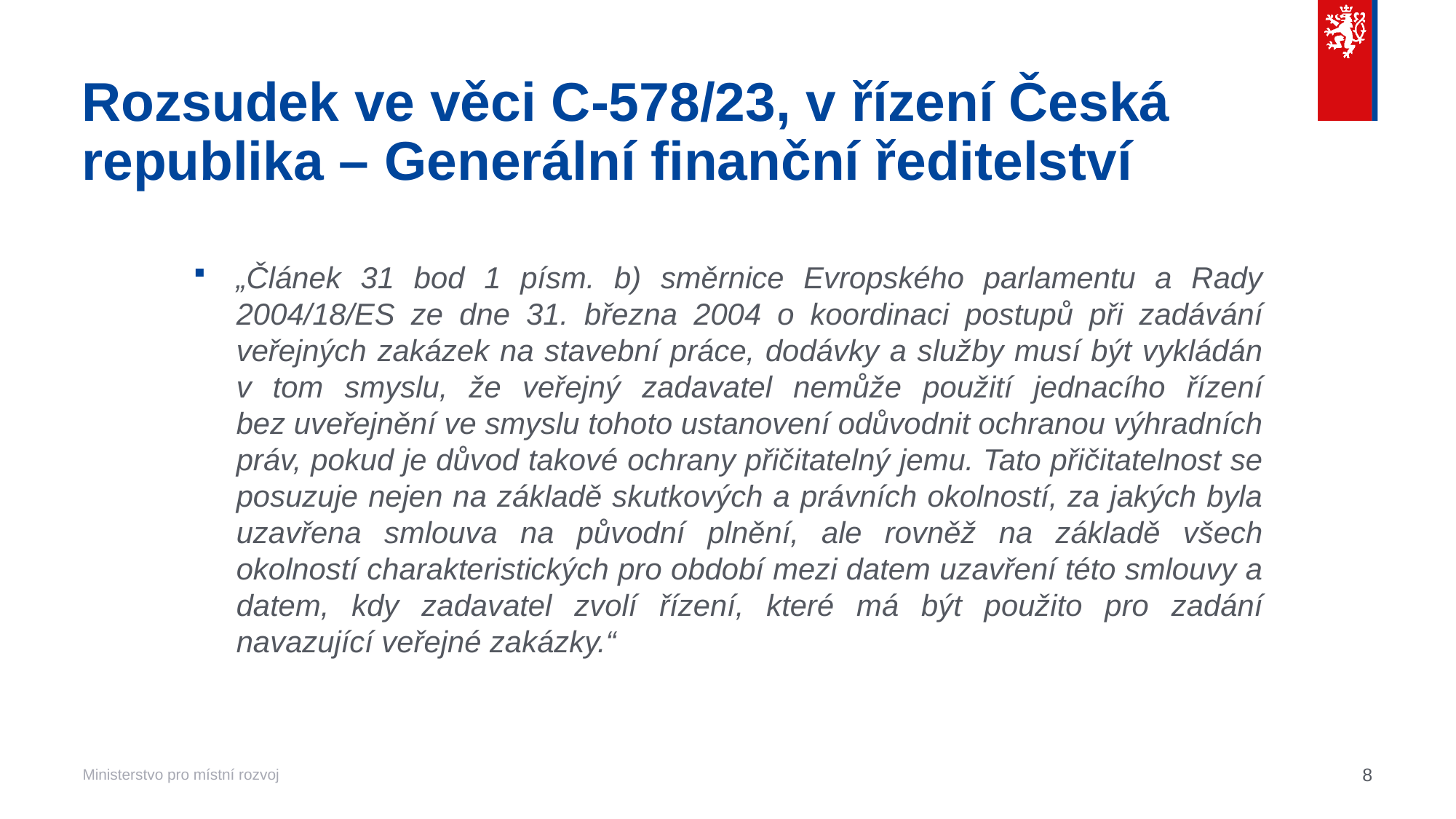

# Rozsudek ve věci C‑578/23, v řízení Česká republika – Generální finanční ředitelství
„Článek 31 bod 1 písm. b) směrnice Evropského parlamentu a Rady 2004/18/ES ze dne 31. března 2004 o koordinaci postupů při zadávání veřejných zakázek na stavební práce, dodávky a služby musí být vykládán
v tom smyslu, že veřejný zadavatel nemůže použití jednacího řízení
bez uveřejnění ve smyslu tohoto ustanovení odůvodnit ochranou výhradních práv, pokud je důvod takové ochrany přičitatelný jemu. Tato přičitatelnost se posuzuje nejen na základě skutkových a právních okolností, za jakých byla uzavřena smlouva na původní plnění, ale rovněž na základě všech okolností charakteristických pro období mezi datem uzavření této smlouvy a datem, kdy zadavatel zvolí řízení, které má být použito pro zadání navazující veřejné zakázky.“

8